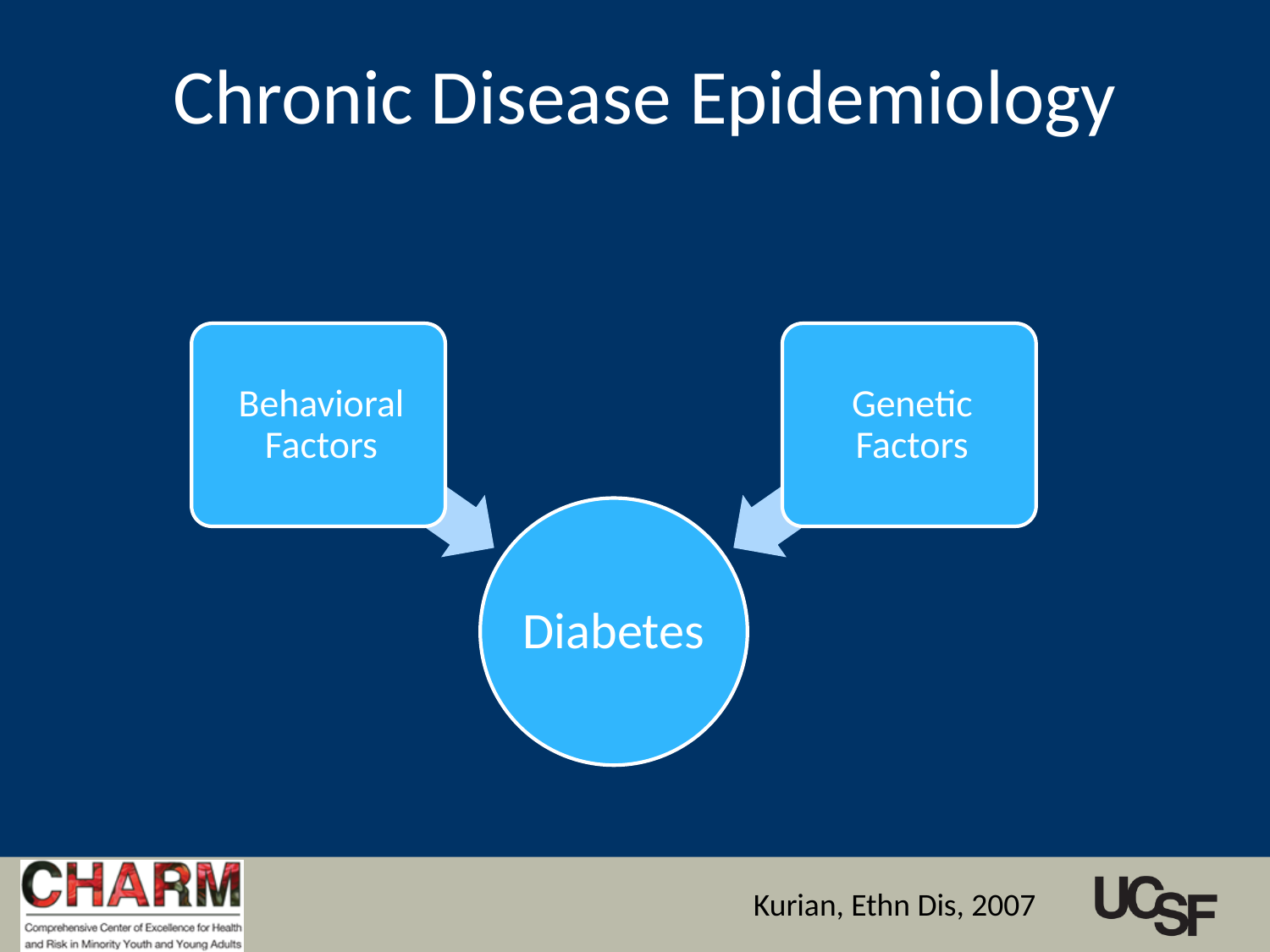

Chronic Disease Epidemiology
Diabetes
Behavioral Factors
Genetic Factors

Kurian, Ethn Dis, 2007